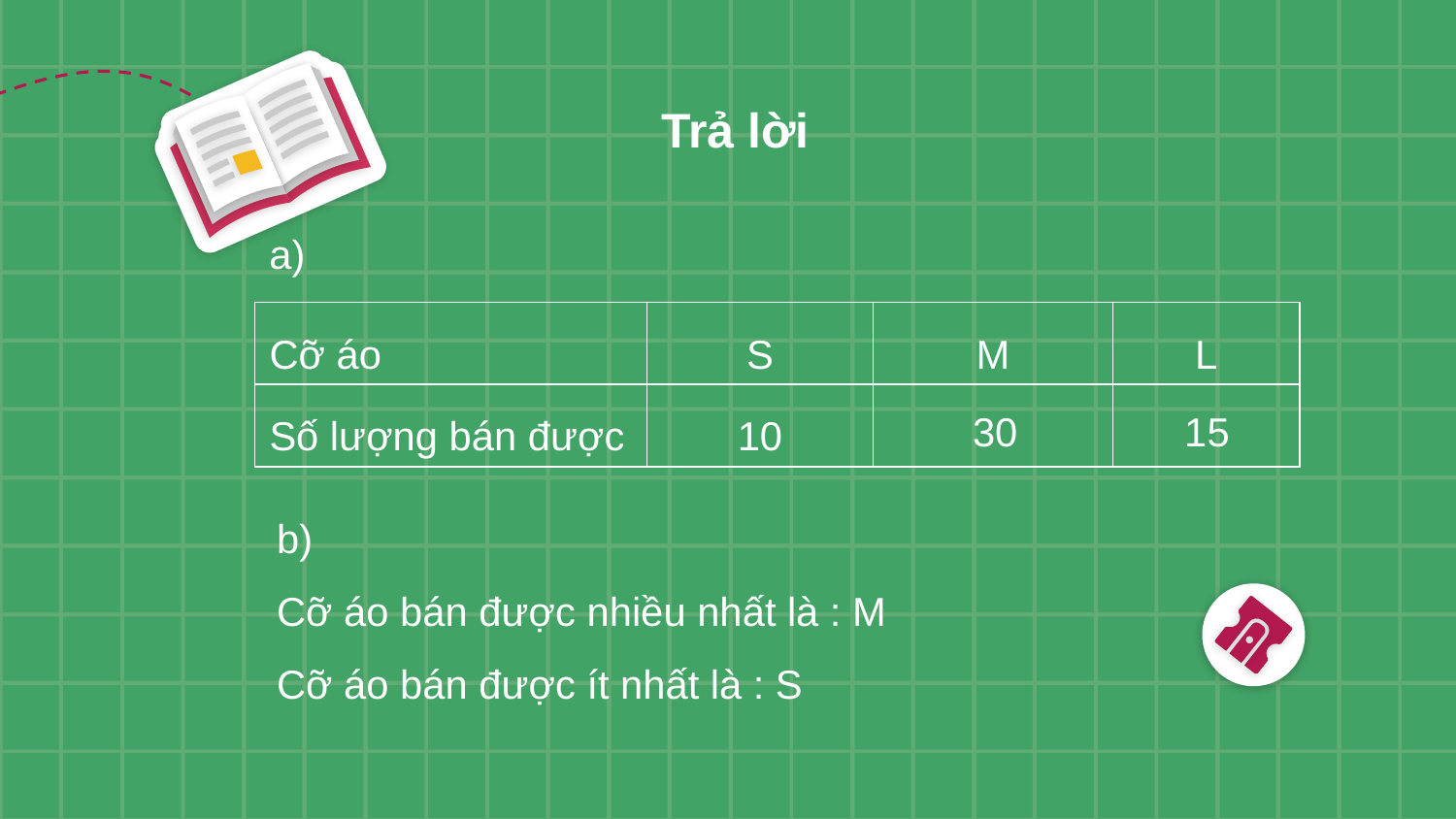

# Trả lời
a)
| Cỡ áo | S | M | L |
| --- | --- | --- | --- |
| Số lượng bán được | 10 |  |  |
30
15
b)
Cỡ áo bán được nhiều nhất là : M
Cỡ áo bán được ít nhất là : S